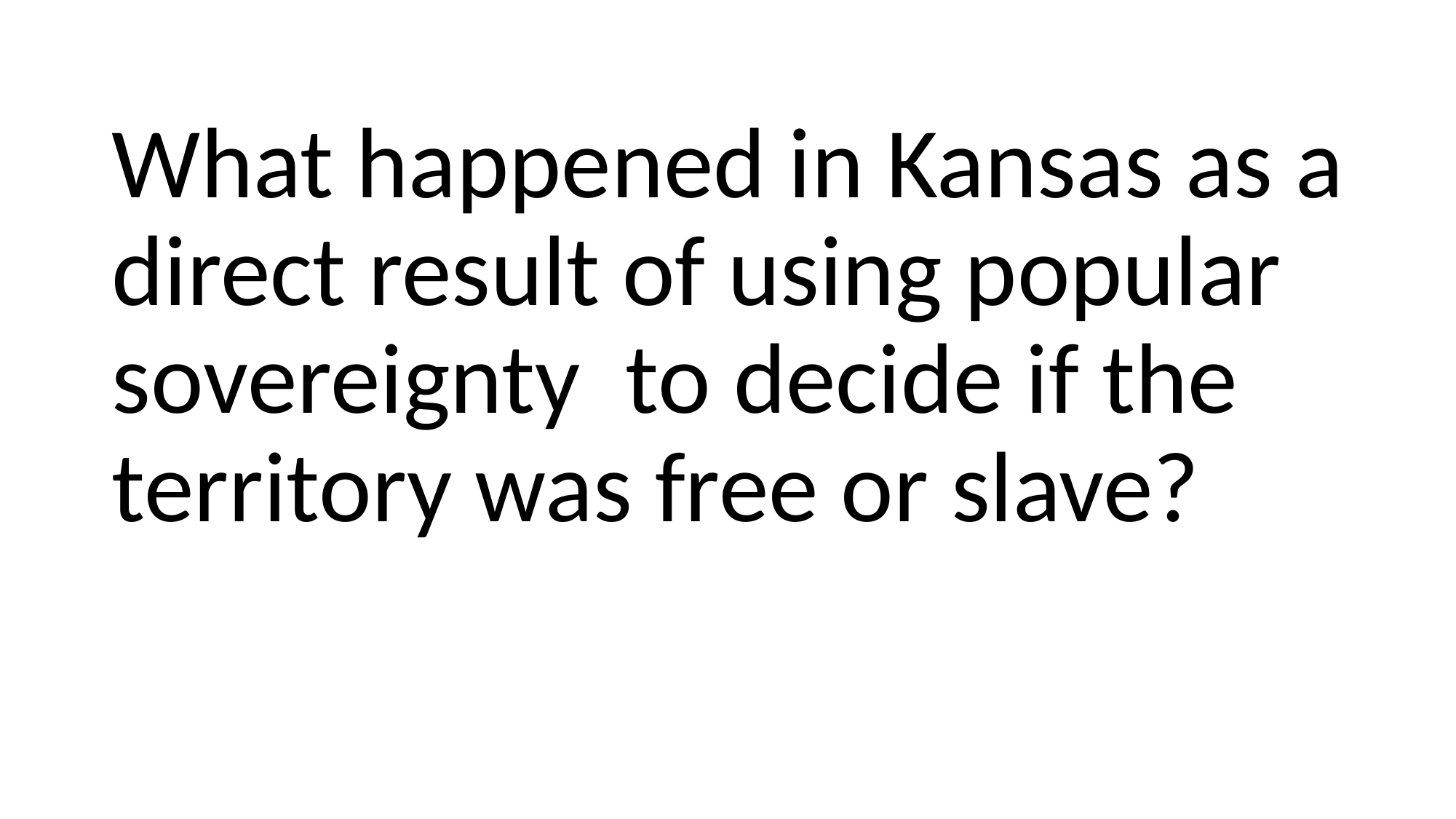

What happened in Kansas as a direct result of using popular sovereignty  to decide if the territory was free or slave?